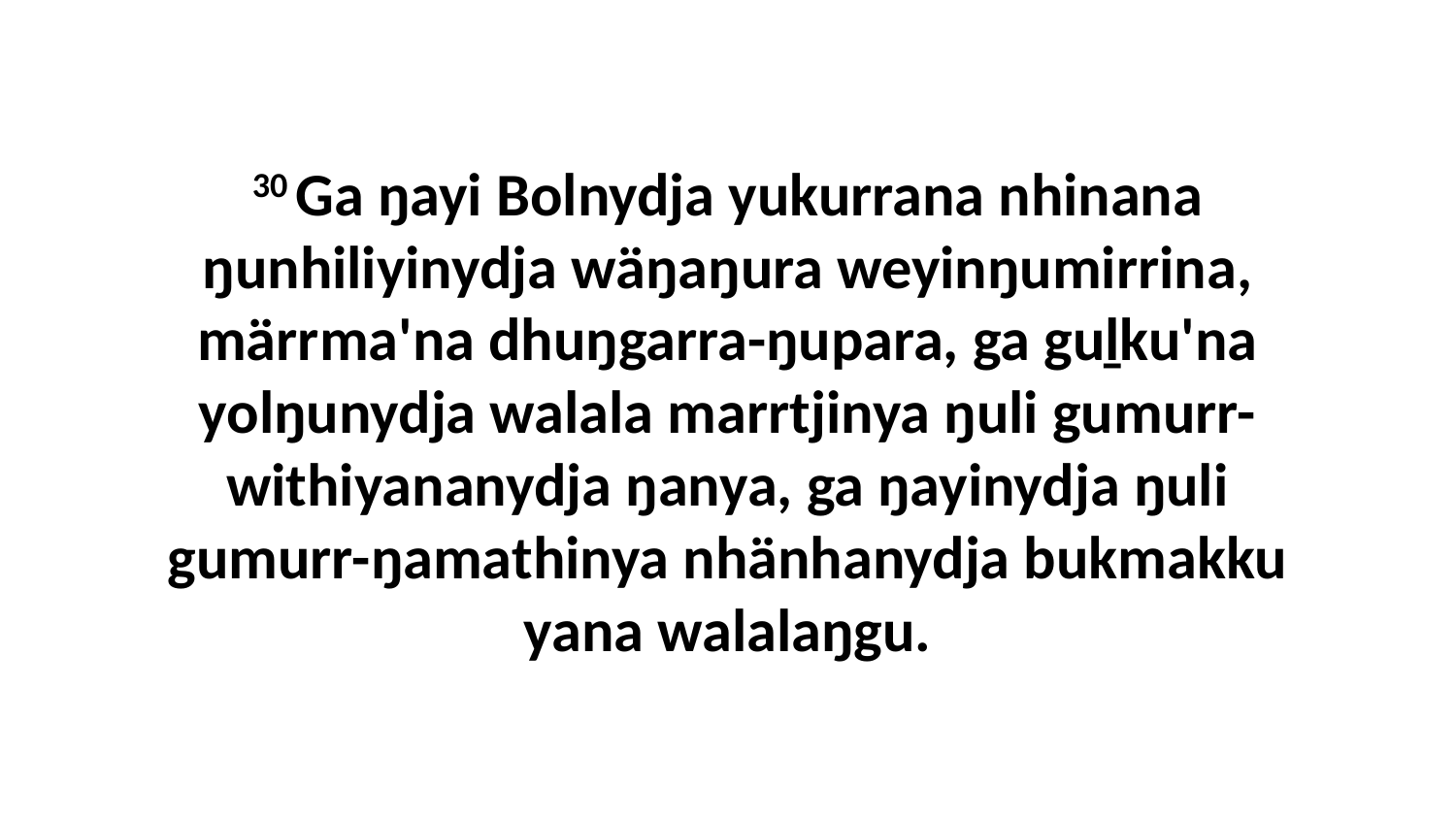

30 Ga ŋayi Bolnydja yukurrana nhinana ŋunhiliyinydja wäŋaŋura weyinŋumirrina, märrma'na dhuŋgarra-ŋupara, ga guḻku'na yolŋunydja walala marrtjinya ŋuli gumurr-withiyananydja ŋanya, ga ŋayinydja ŋuli gumurr-ŋamathinya nhänhanydja bukmakku yana walalaŋgu.